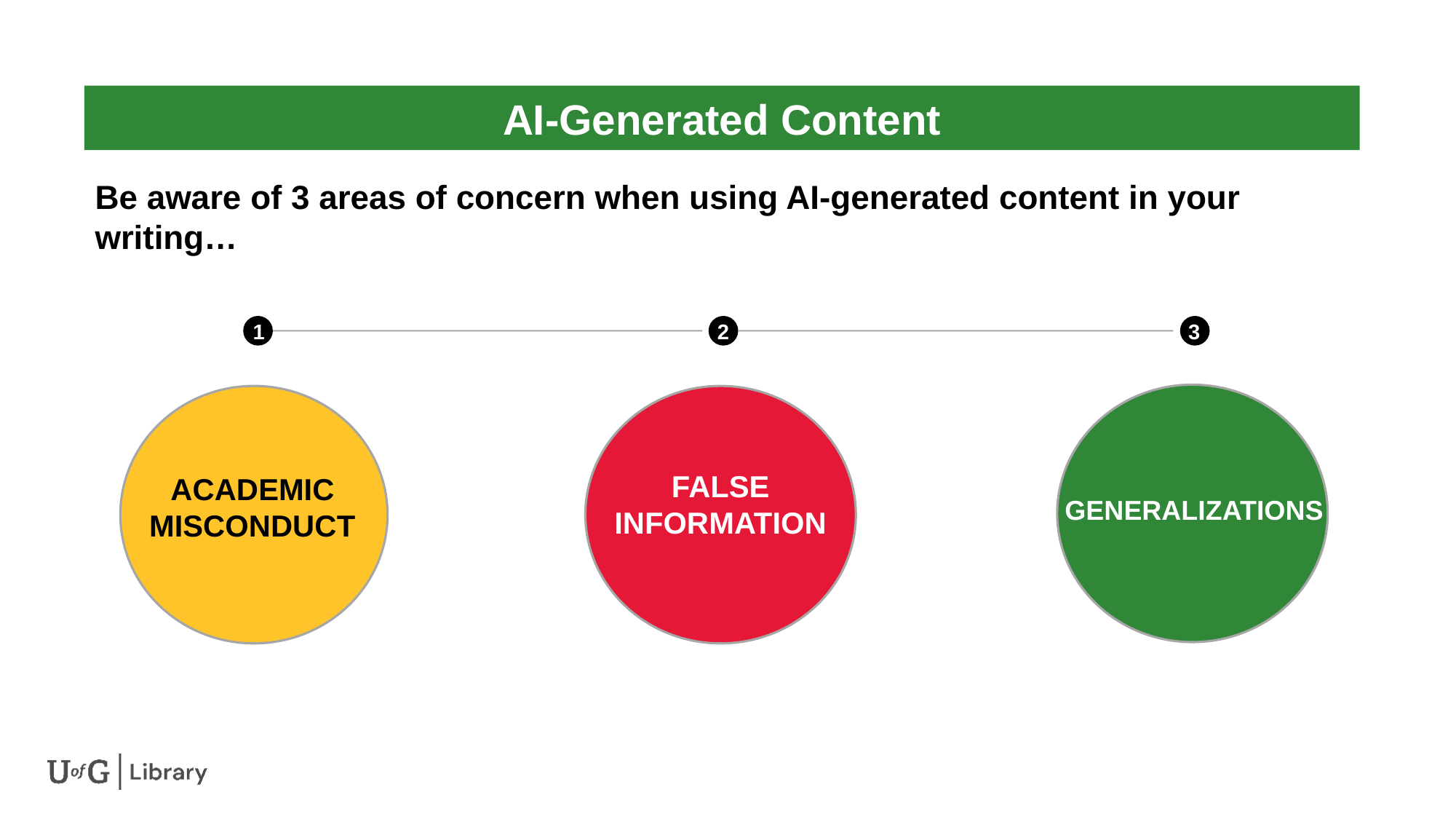

AI-Generated Content
Be aware of 3 areas of concern when using AI-generated content in your writing…
3
2
1

FALSE INFORMATION

ACADEMIC MISCONDUCT

GENERALIZATIONS